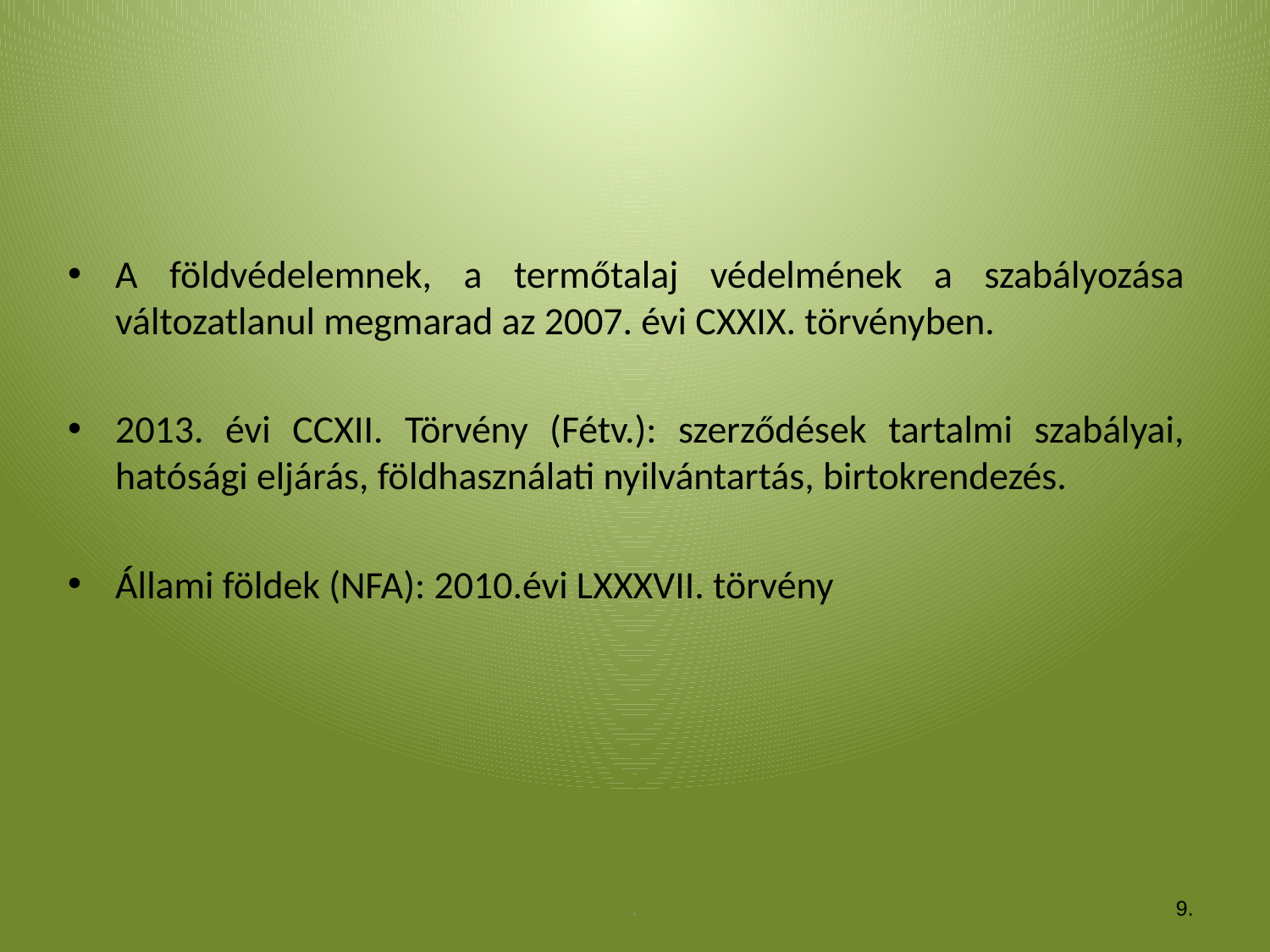

A földvédelemnek, a termőtalaj védelmének a szabályozása változatlanul megmarad az 2007. évi CXXIX. törvényben.

2013. évi CCXII. Törvény (Fétv.): szerződések tartalmi szabályai, hatósági eljárás, földhasználati nyilvántartás, birtokrendezés.

Állami földek (NFA): 2010.évi LXXXVII. törvény
.
9.